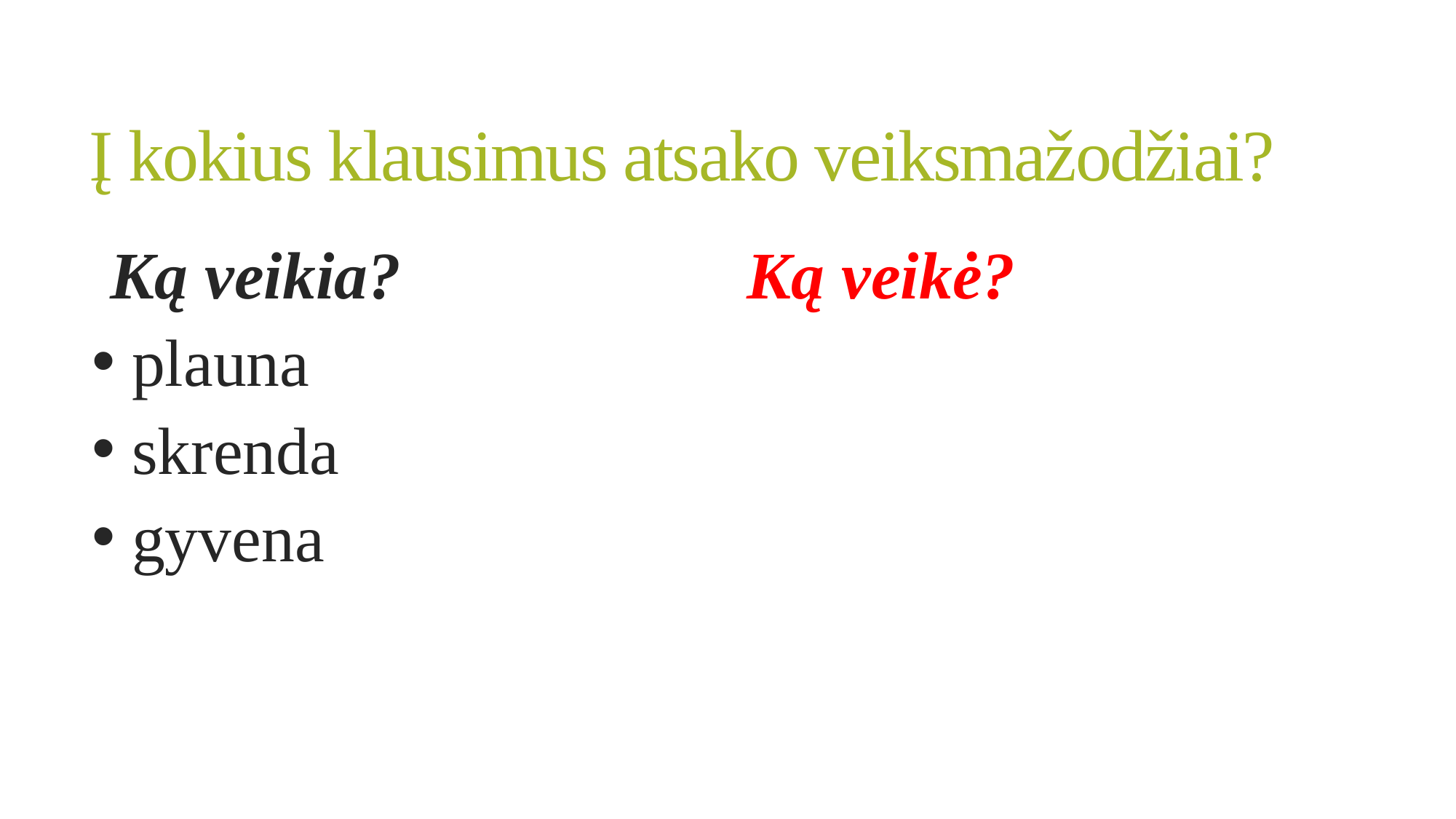

# Į kokius klausimus atsako veiksmažodžiai?
Ką veikia?
 plauna
 skrenda
 gyvena

Ką veikė?